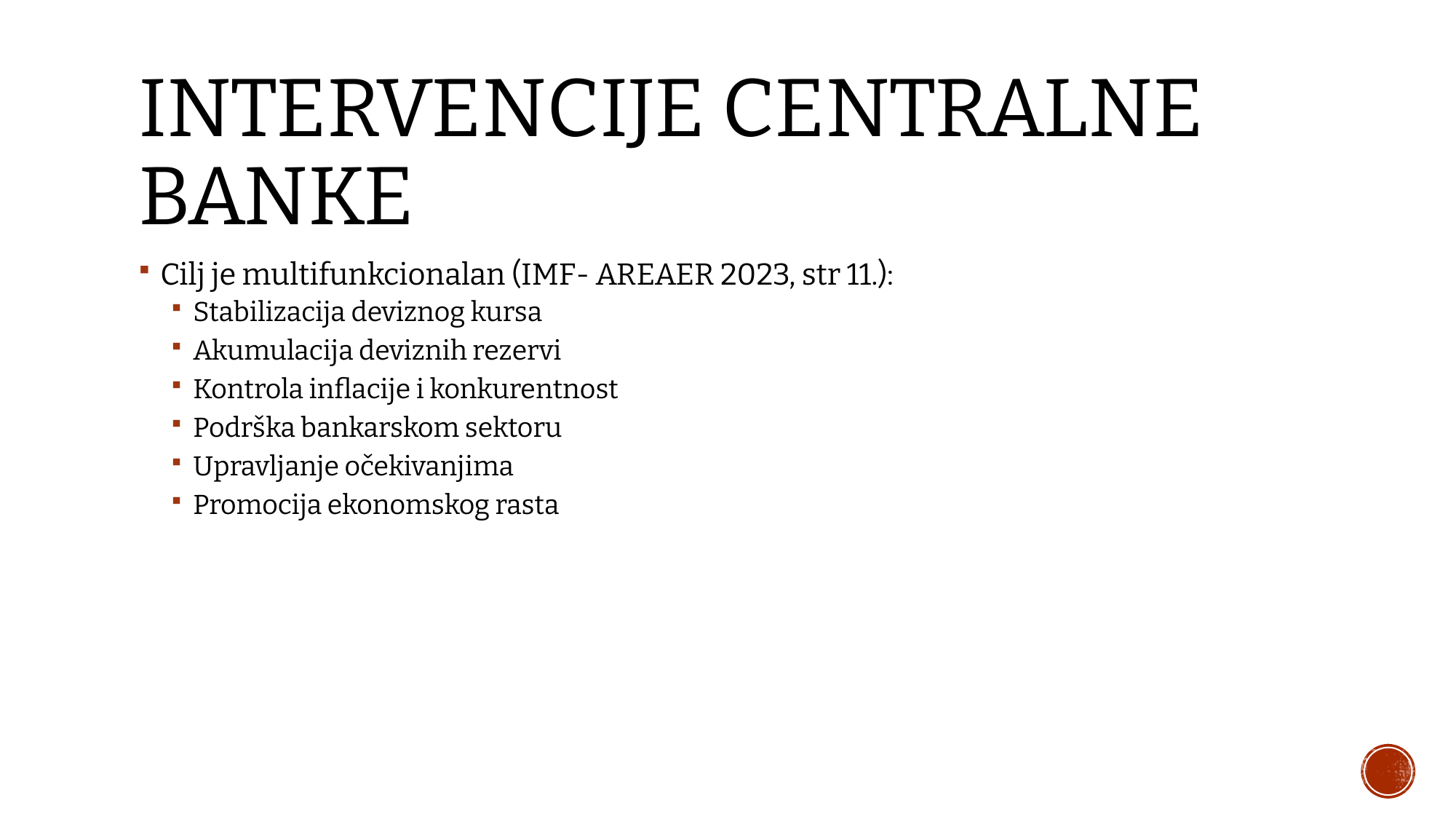

# Intervencije centralne banke
Cilj je multifunkcionalan (IMF- AREAER 2023, str 11.):
Stabilizacija deviznog kursa
Akumulacija deviznih rezervi
Kontrola inflacije i konkurentnost
Podrška bankarskom sektoru
Upravljanje očekivanjima
Promocija ekonomskog rasta